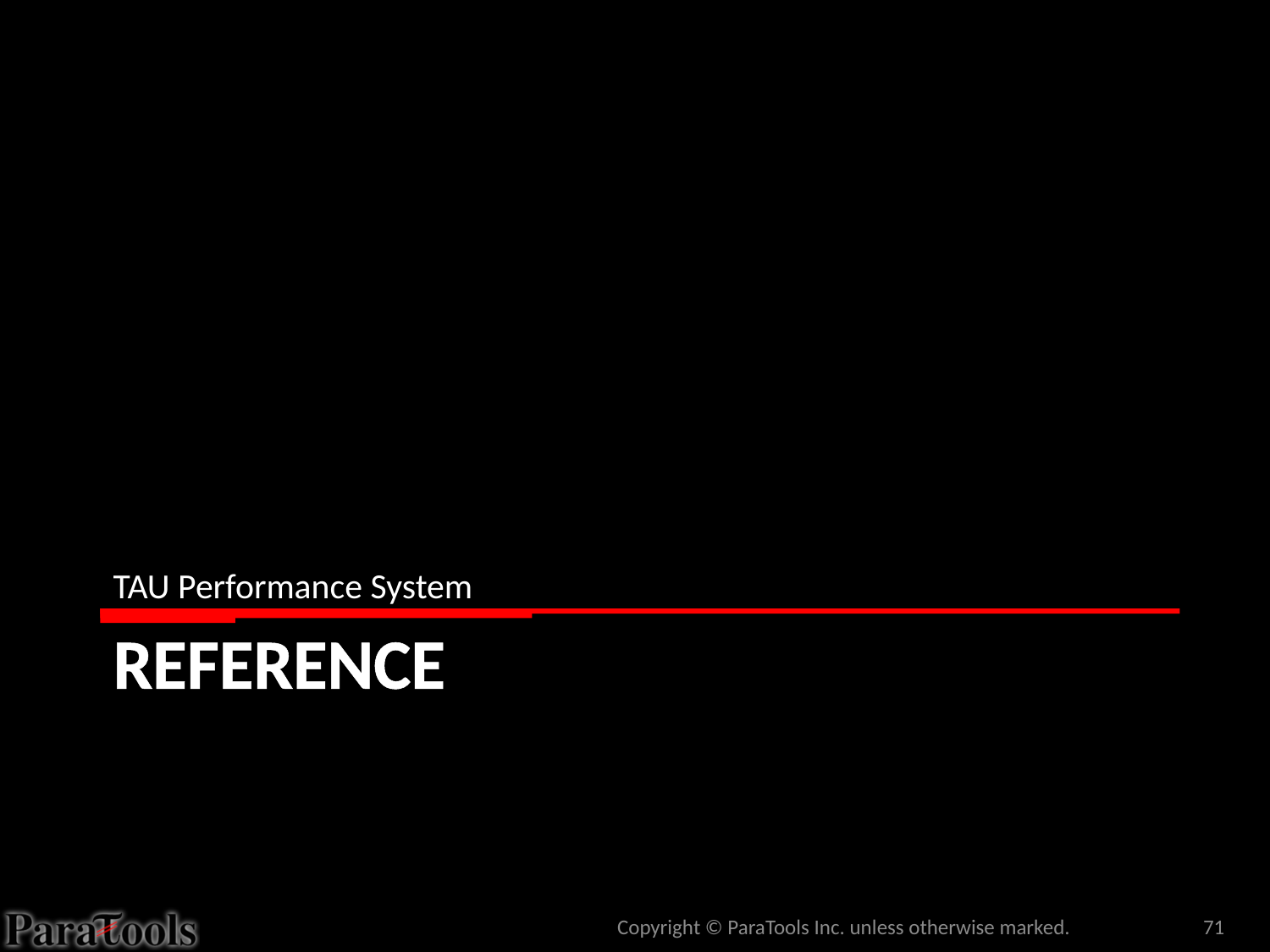

TAU Performance System
# Reference
Copyright © ParaTools Inc. unless otherwise marked.
71